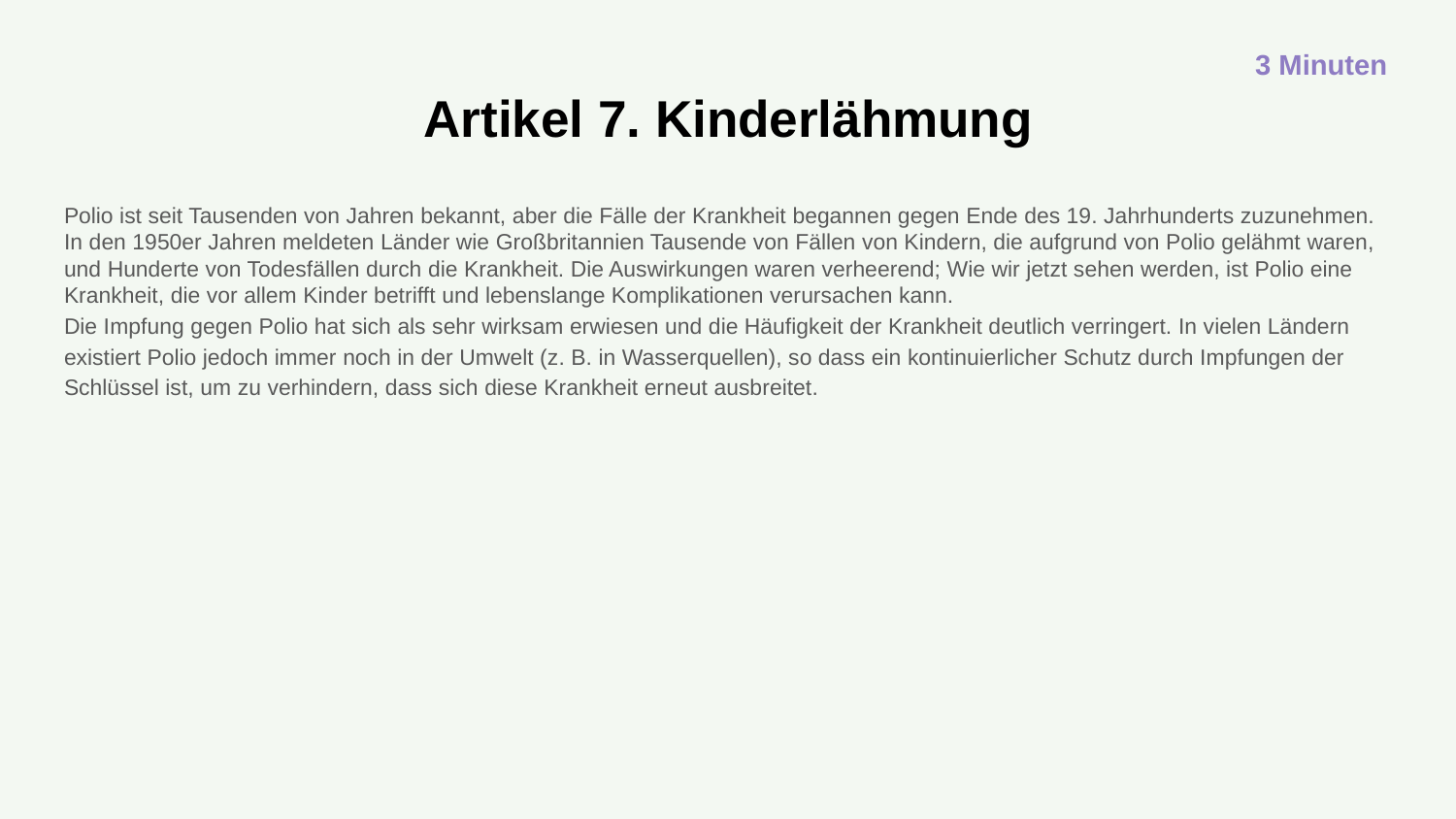

3 Minuten
# Artikel 7. Kinderlähmung
Polio ist seit Tausenden von Jahren bekannt, aber die Fälle der Krankheit begannen gegen Ende des 19. Jahrhunderts zuzunehmen. In den 1950er Jahren meldeten Länder wie Großbritannien Tausende von Fällen von Kindern, die aufgrund von Polio gelähmt waren, und Hunderte von Todesfällen durch die Krankheit. Die Auswirkungen waren verheerend; Wie wir jetzt sehen werden, ist Polio eine Krankheit, die vor allem Kinder betrifft und lebenslange Komplikationen verursachen kann.
Die Impfung gegen Polio hat sich als sehr wirksam erwiesen und die Häufigkeit der Krankheit deutlich verringert. In vielen Ländern existiert Polio jedoch immer noch in der Umwelt (z. B. in Wasserquellen), so dass ein kontinuierlicher Schutz durch Impfungen der Schlüssel ist, um zu verhindern, dass sich diese Krankheit erneut ausbreitet.